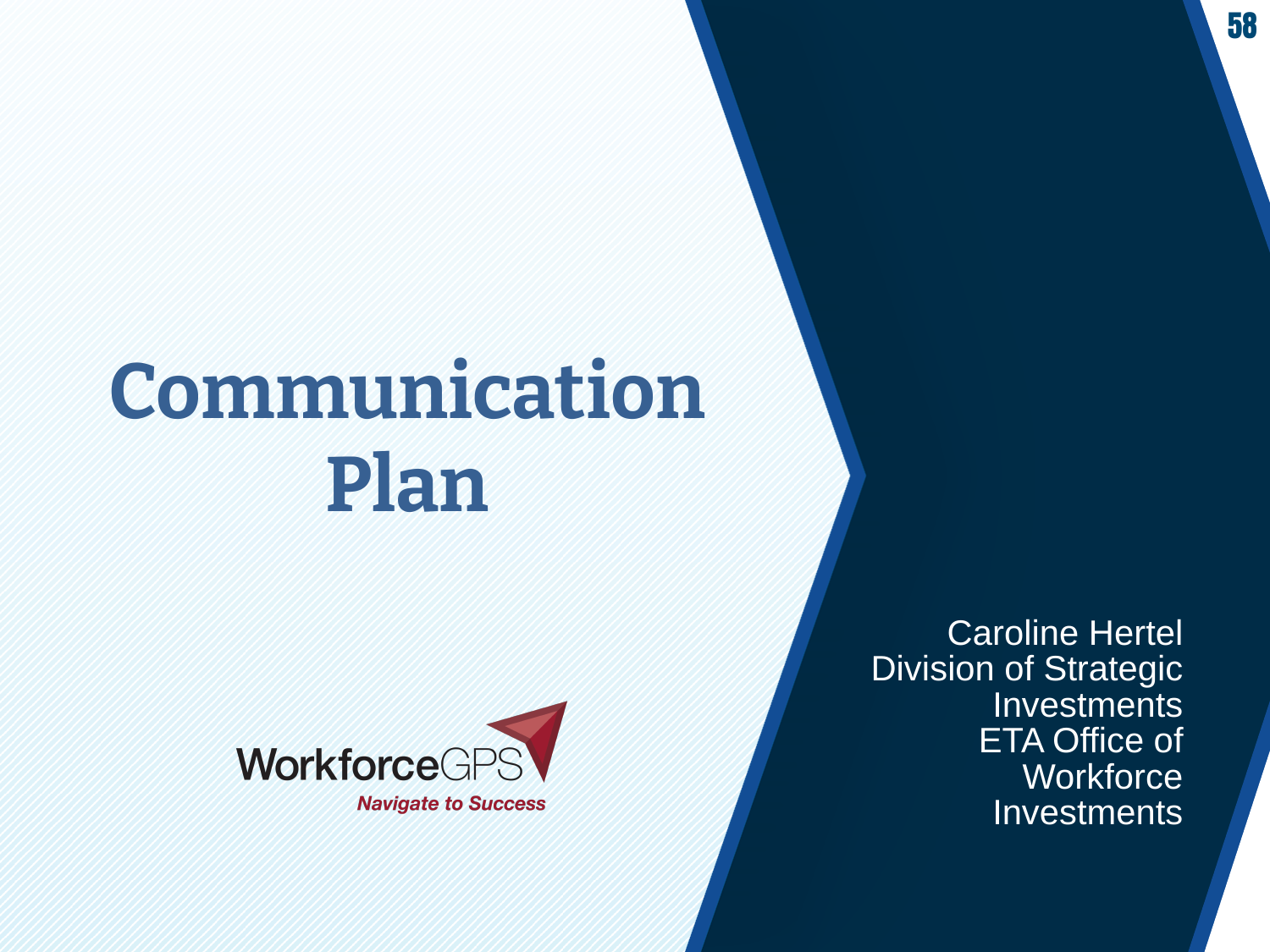

Communication Plan
# Caroline Hertel Division of Strategic Investments ETA Office of Workforce Investments